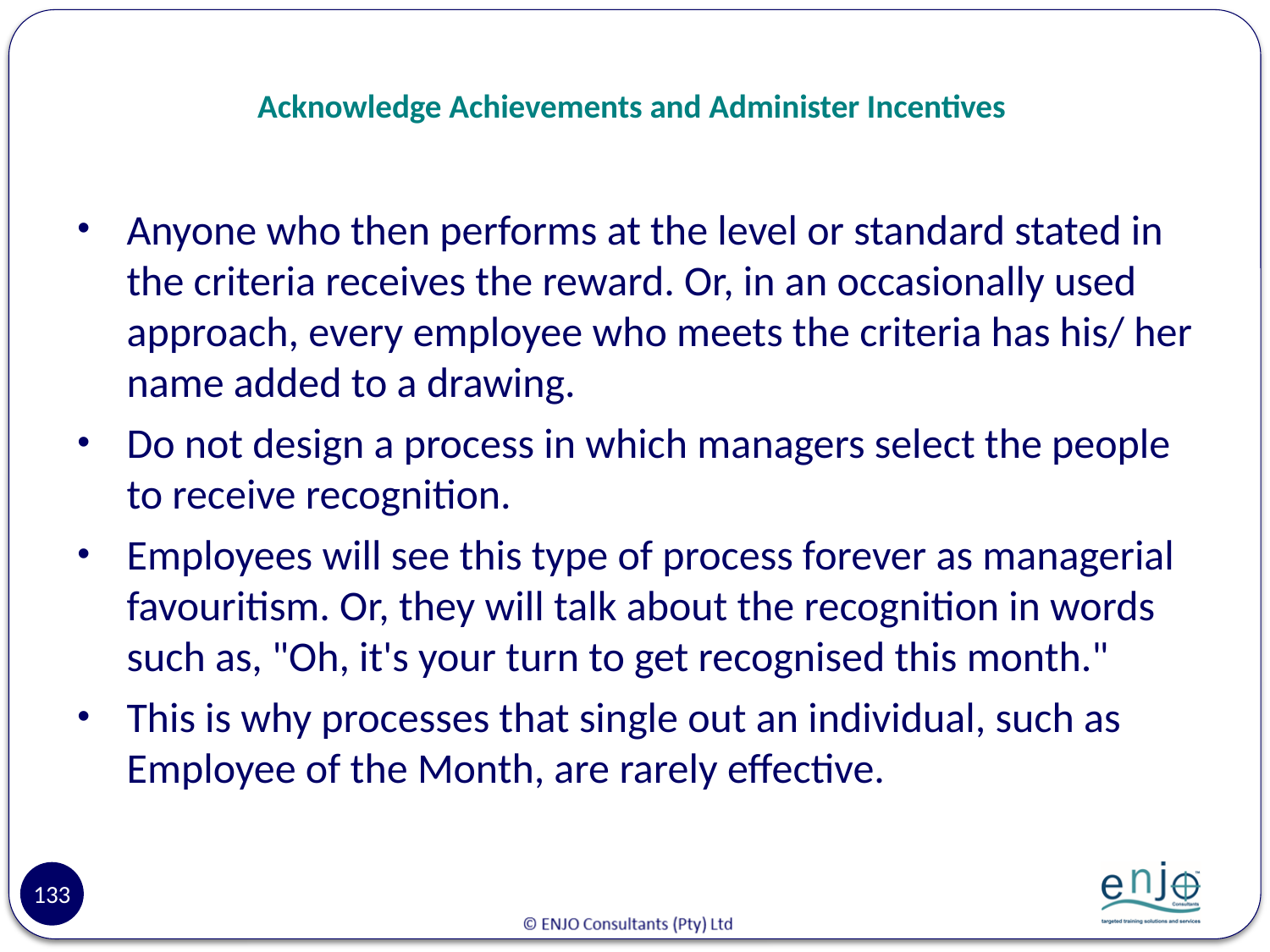

# Acknowledge Achievements and Administer Incentives
Anyone who then performs at the level or standard stated in the criteria receives the reward. Or, in an occasionally used approach, every employee who meets the criteria has his/ her name added to a drawing.
Do not design a process in which managers select the people to receive recognition.
Employees will see this type of process forever as managerial favouritism. Or, they will talk about the recognition in words such as, "Oh, it's your turn to get recognised this month."
This is why processes that single out an individual, such as Employee of the Month, are rarely effective.

133